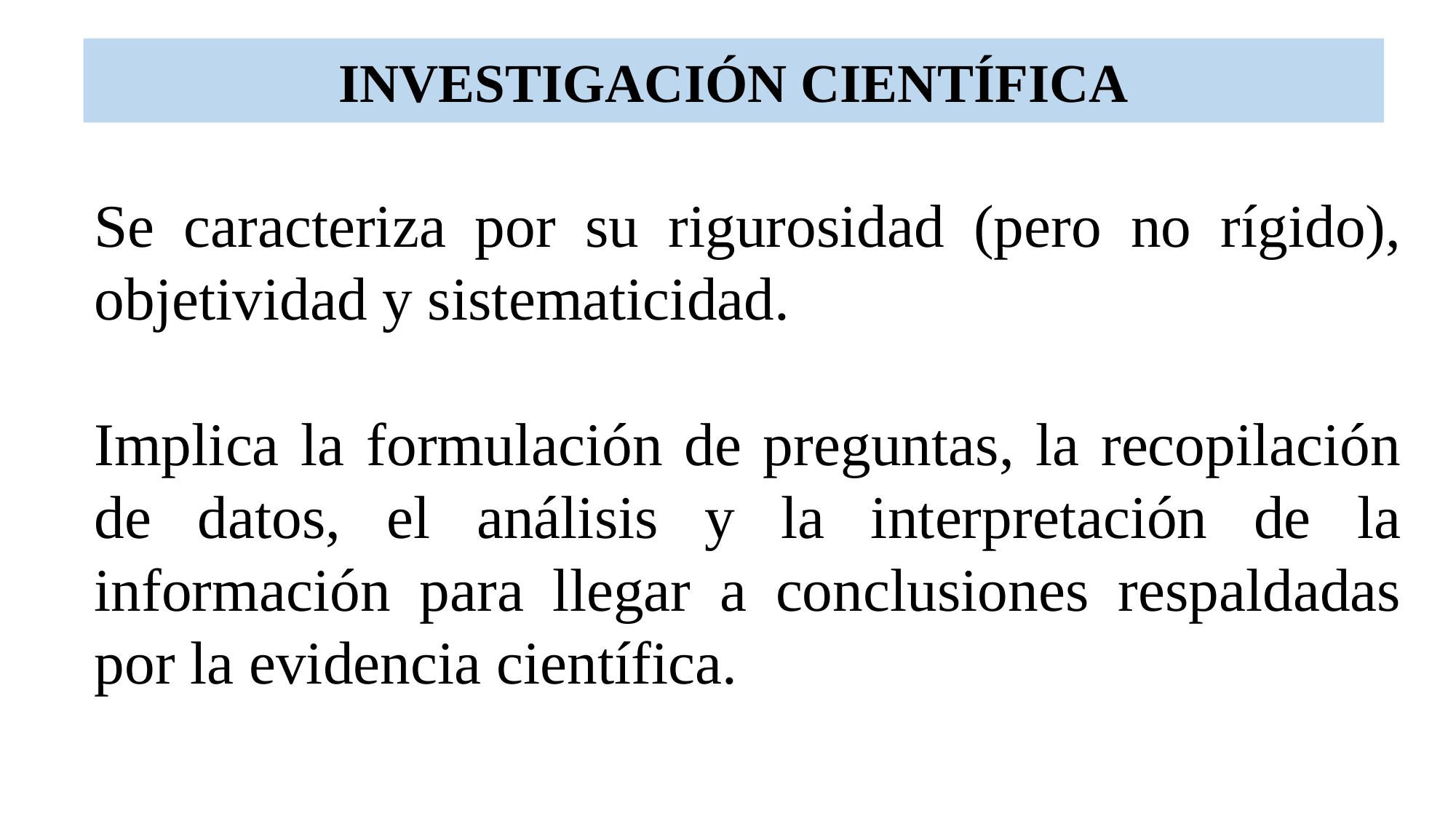

# INVESTIGACIÓN CIENTÍFICA
Se caracteriza por su rigurosidad (pero no rígido), objetividad y sistematicidad.

Implica la formulación de preguntas, la recopilación de datos, el análisis y la interpretación de la información para llegar a conclusiones respaldadas por la evidencia científica.